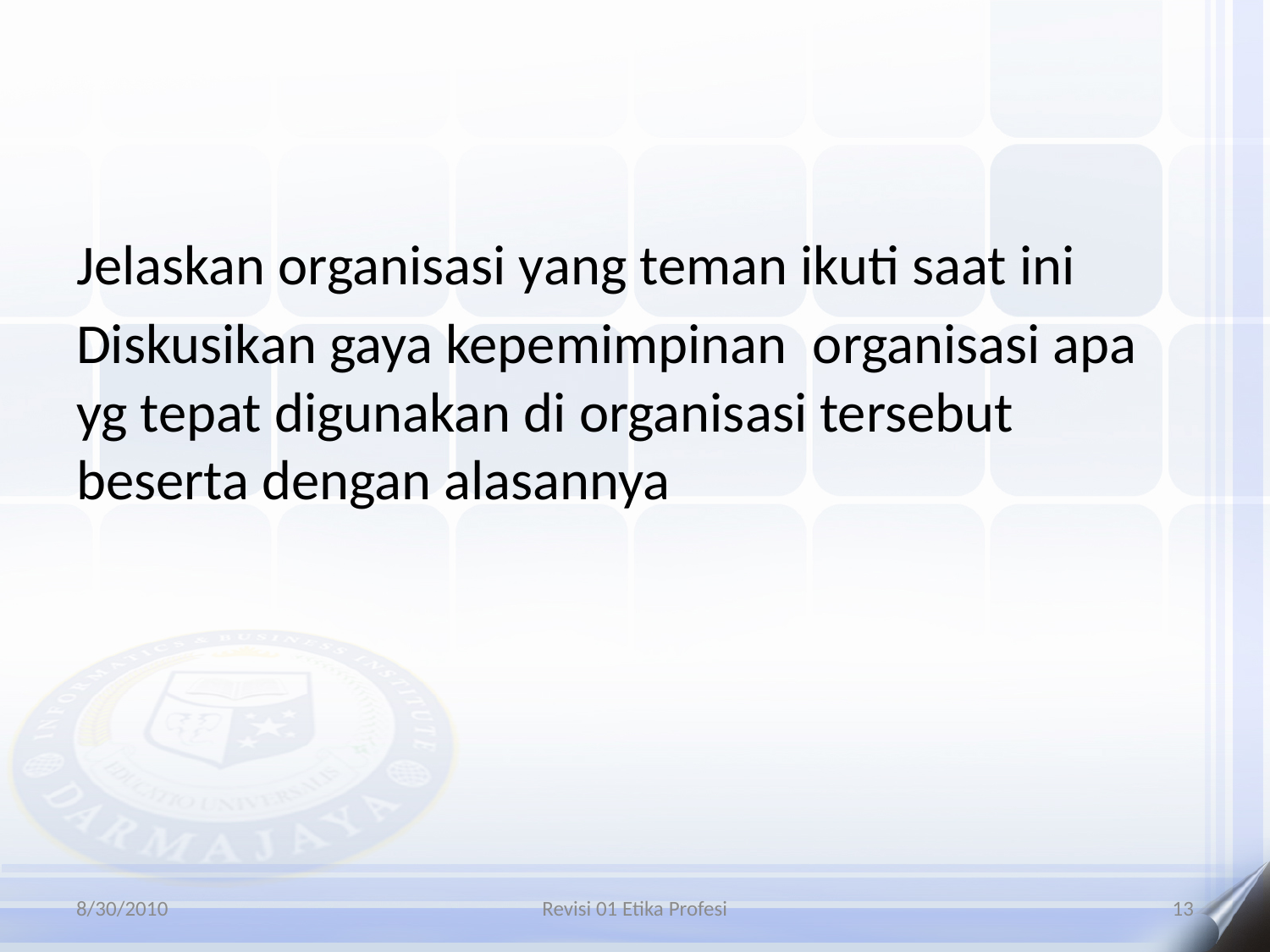

#
Jelaskan organisasi yang teman ikuti saat ini
Diskusikan gaya kepemimpinan  organisasi apa yg tepat digunakan di organisasi tersebut beserta dengan alasannya
8/30/2010
Revisi 01 Etika Profesi
13